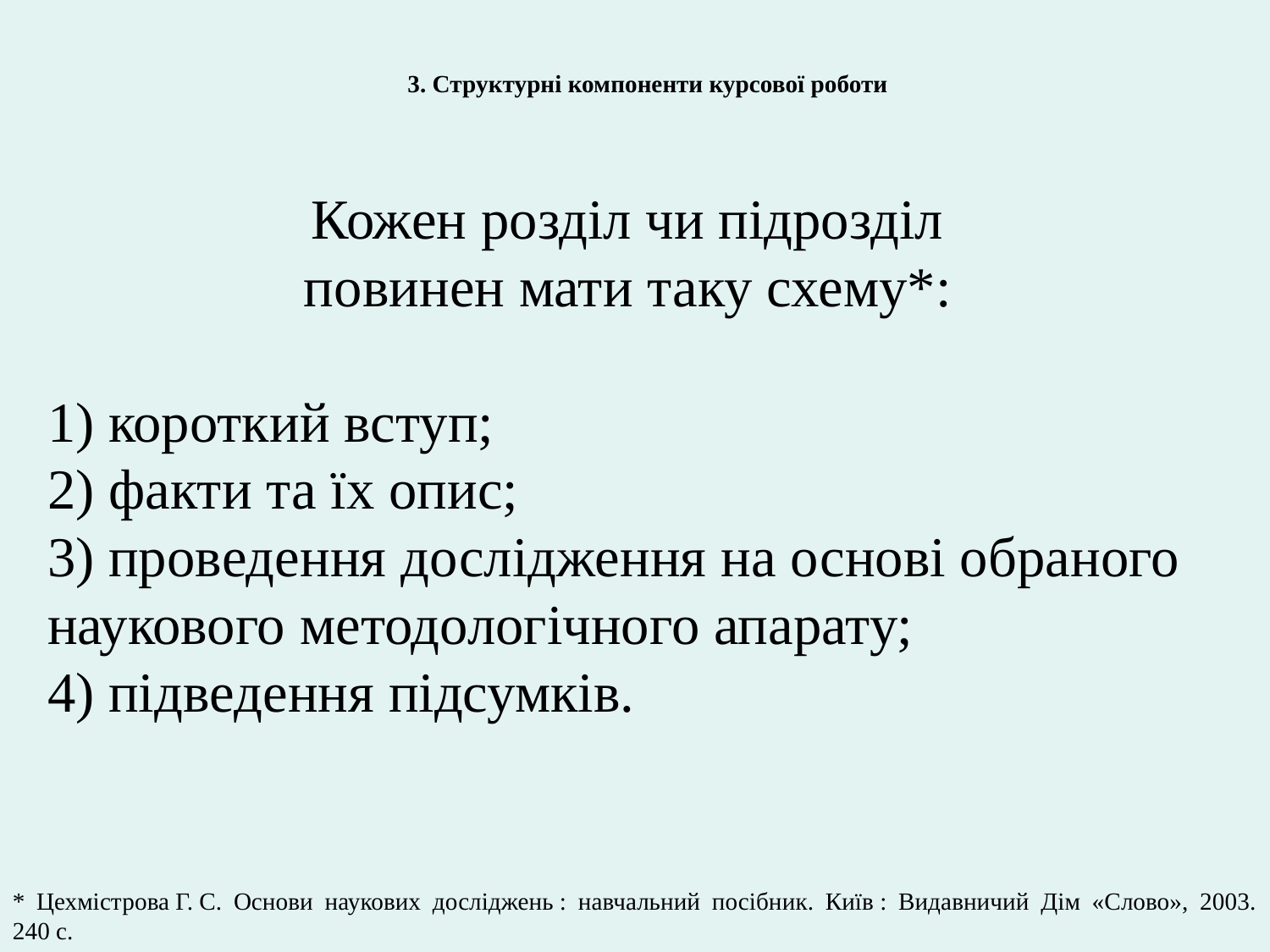

3. Структурні компоненти курсової роботи
Кожен розділ чи підрозділ
повинен мати таку схему*:

1) короткий вступ;
2) факти та їх опис;
3) проведення дослідження на основі обраного наукового методологічного апарату;
4) підведення підсумків.
* Цехмістрова Г. С. Основи наукових досліджень : навчальний посібник. Київ : Видавничий Дім «Слово», 2003. 240 c.